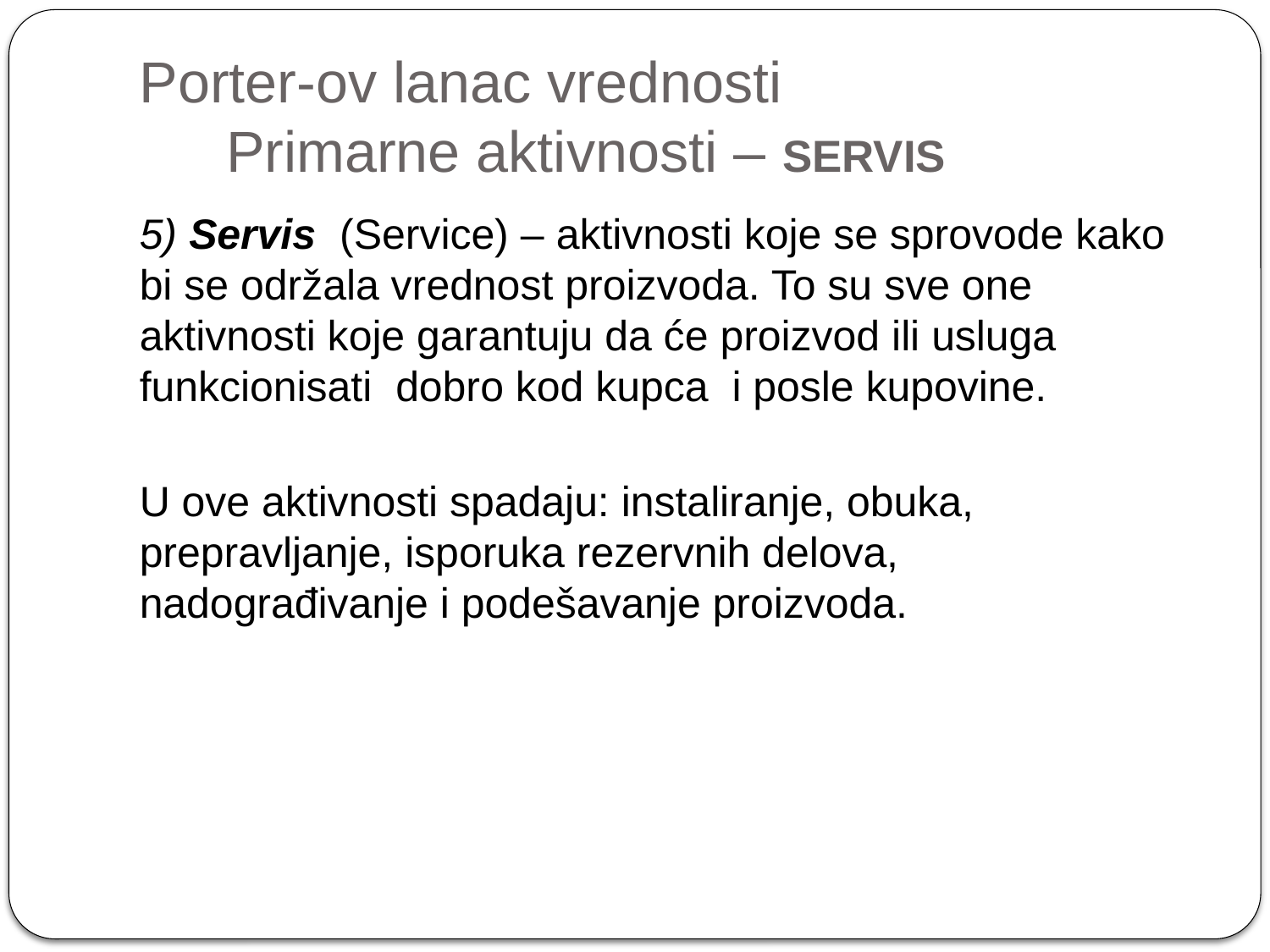

# Porter-ov lanac vrednosti Primarne aktivnosti – SERVIS
5) Servis  (Service) – aktivnosti koje se sprovode kako bi se održala vrednost proizvoda. To su sve one  aktivnosti koje garantuju da će proizvod ili usluga funkcionisati  dobro kod kupca  i posle kupovine.

U ove aktivnosti spadaju: instaliranje, obuka, prepravljanje, isporuka rezervnih delova, nadograđivanje i podešavanje proizvoda.